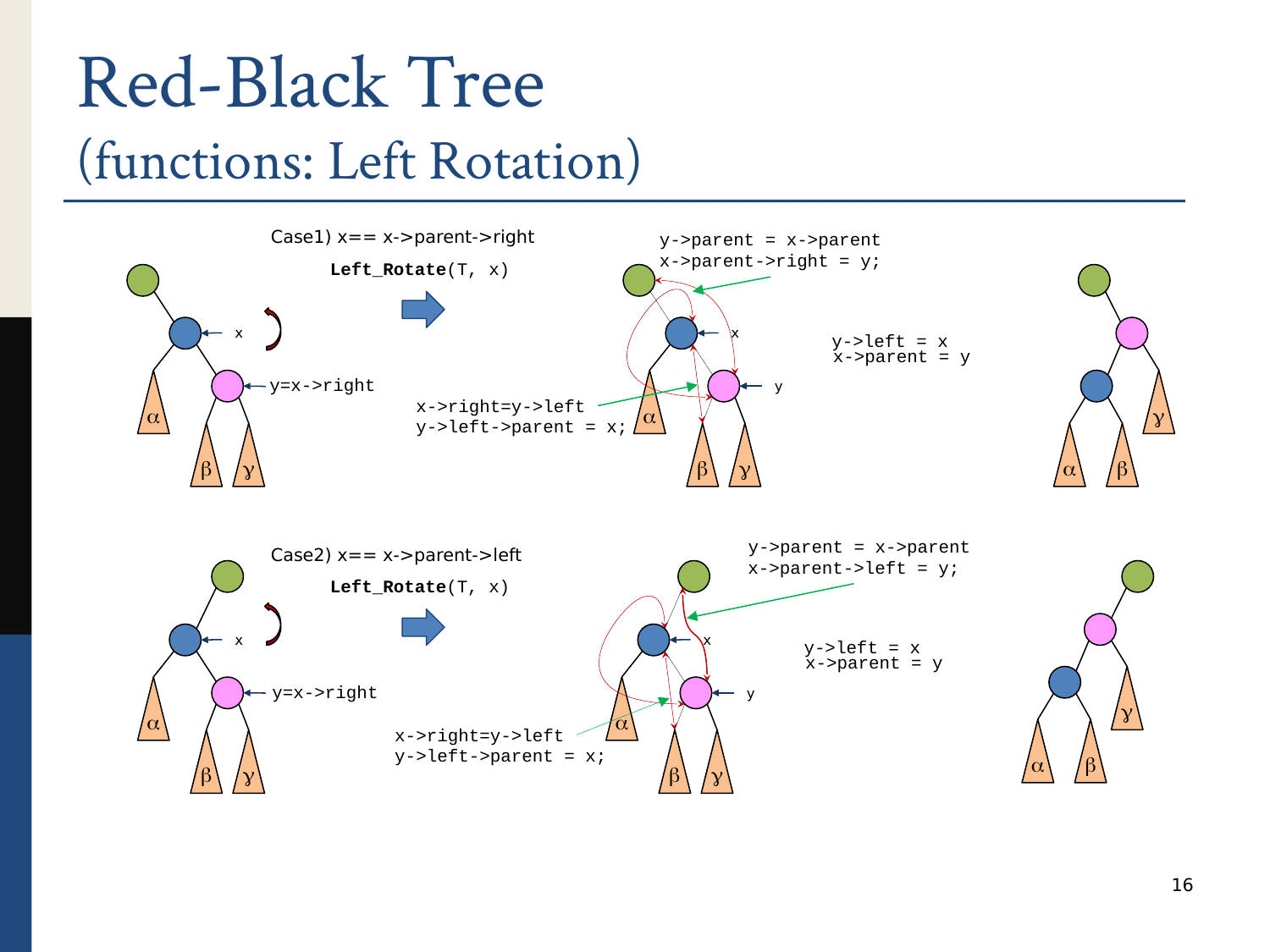

# Red-Black Tree (functions: Left Rotation)
Case1) x== x->parent->right
y->parent = x->parent
x->parent->right = y;
Left_Rotate(T, x)

x
x
y->left = x
x->parent = y
y=x->right
α

α

γ
y
x->right=y->left
y->left->parent = x;
β
γ
β
γ
α
β
y->parent = x->parent
Case2) x== x->parent->left
x->parent->left = y;

Left_Rotate(T, x)

x
x
y->left = x
x->parent = y

γ
y=x->right
α

α

y
x->right=y->left
α
β
β
γ
β
γ
y->left->parent = x;
16